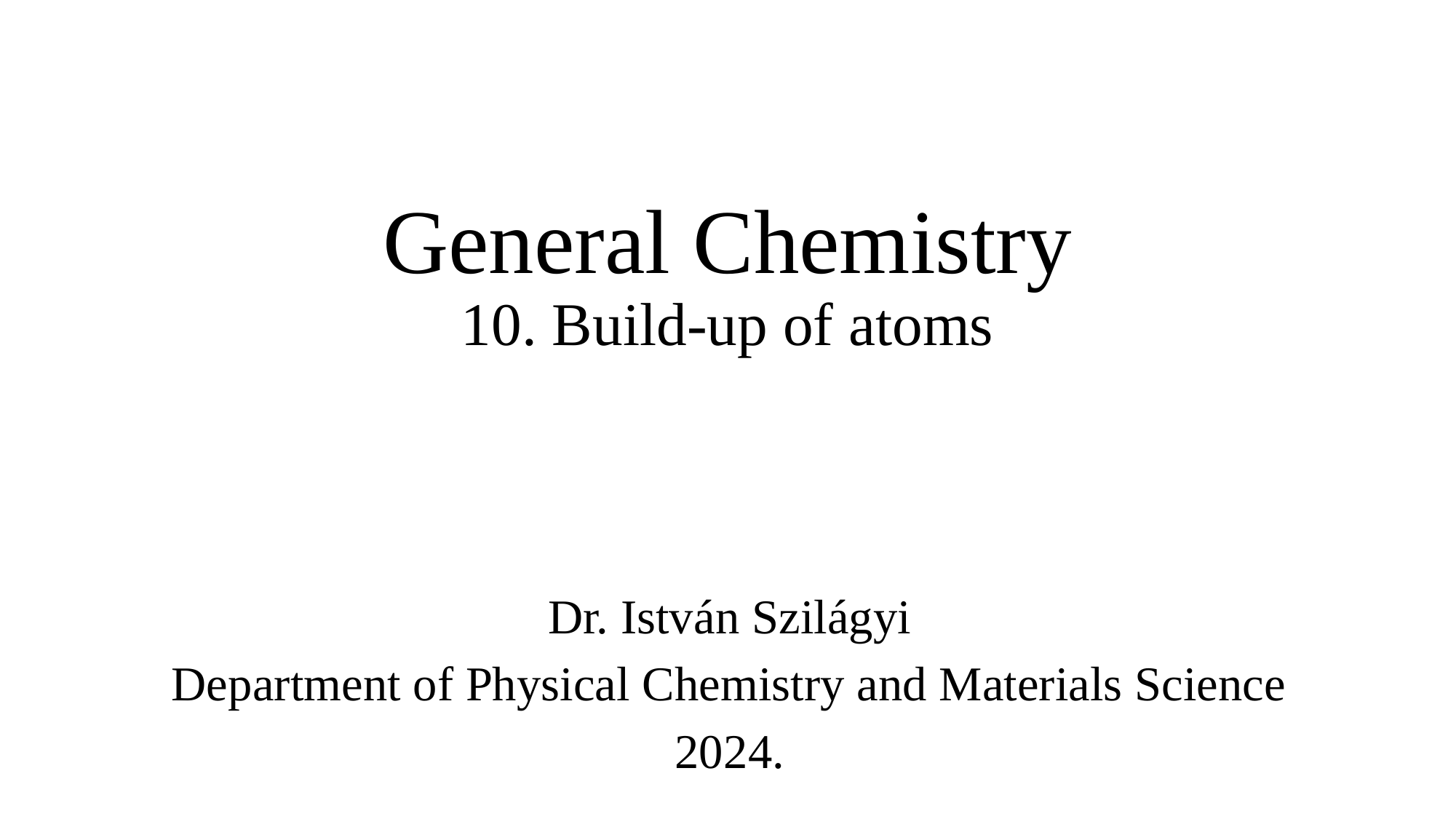

# General Chemistry 10. Build-up of atoms
Dr. István Szilágyi
Department of Physical Chemistry and Materials Science
2024.